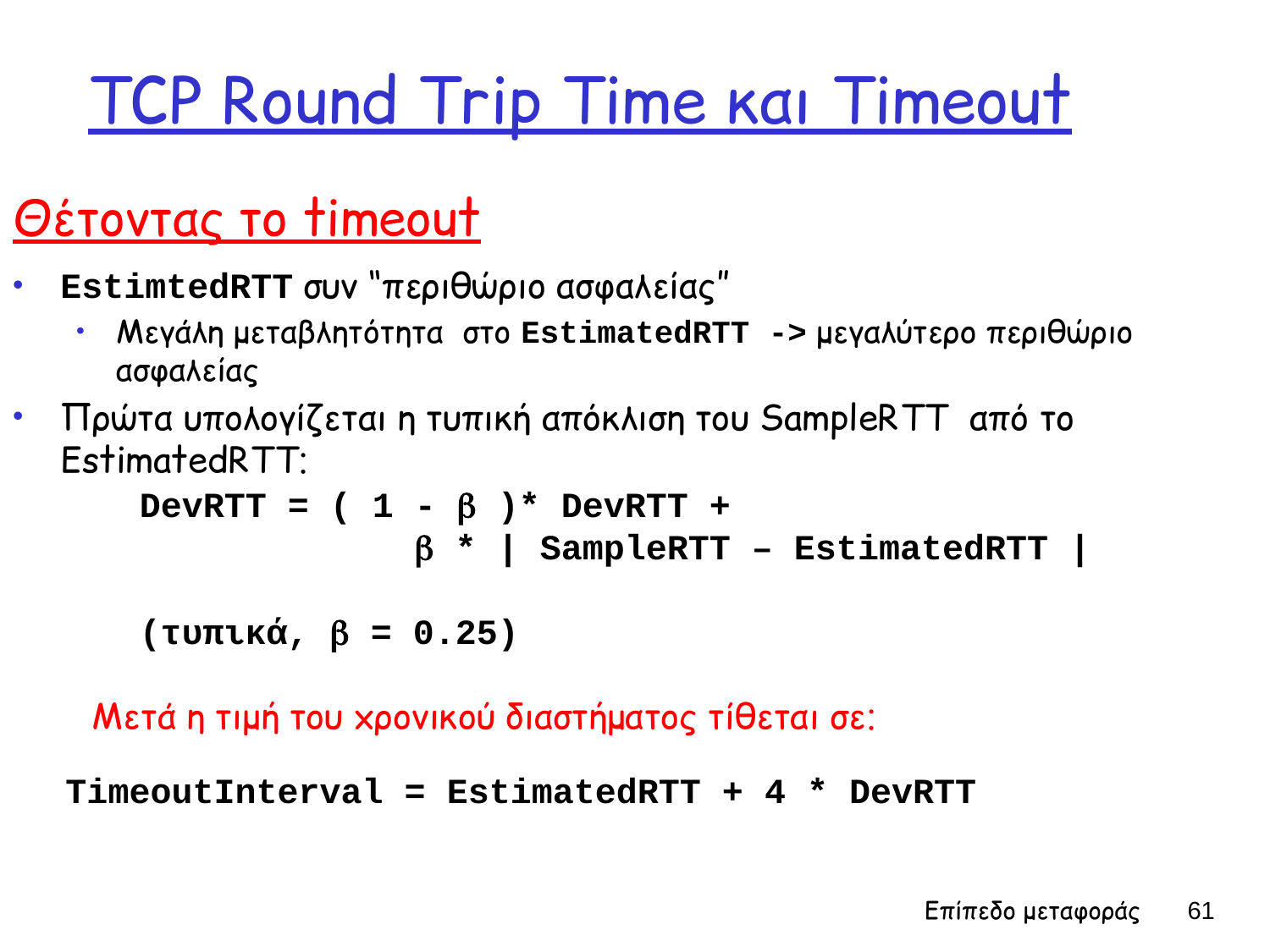

# TCP Round Trip Time και Timeout
Θέτοντας το timeout
EstimtedRTT συν “περιθώριο ασφαλείας”
Μεγάλη μεταβλητότητα  στο EstimatedRTT -> μεγαλύτερο περιθώριο ασφαλείας
Πρώτα υπολογίζεται η τυπική απόκλιση του SampleRTT  από το EstimatedRTT:
DevRTT = ( 1 - β )* DevRTT +
             β * | SampleRTT – EstimatedRTT |

(τυπικά, β = 0.25)
 Μετά η τιμή του χρονικού διαστήματος τίθεται σε:
TimeoutInterval = EstimatedRTT + 4 * DevRTT
Επίπεδο μεταφοράς
61